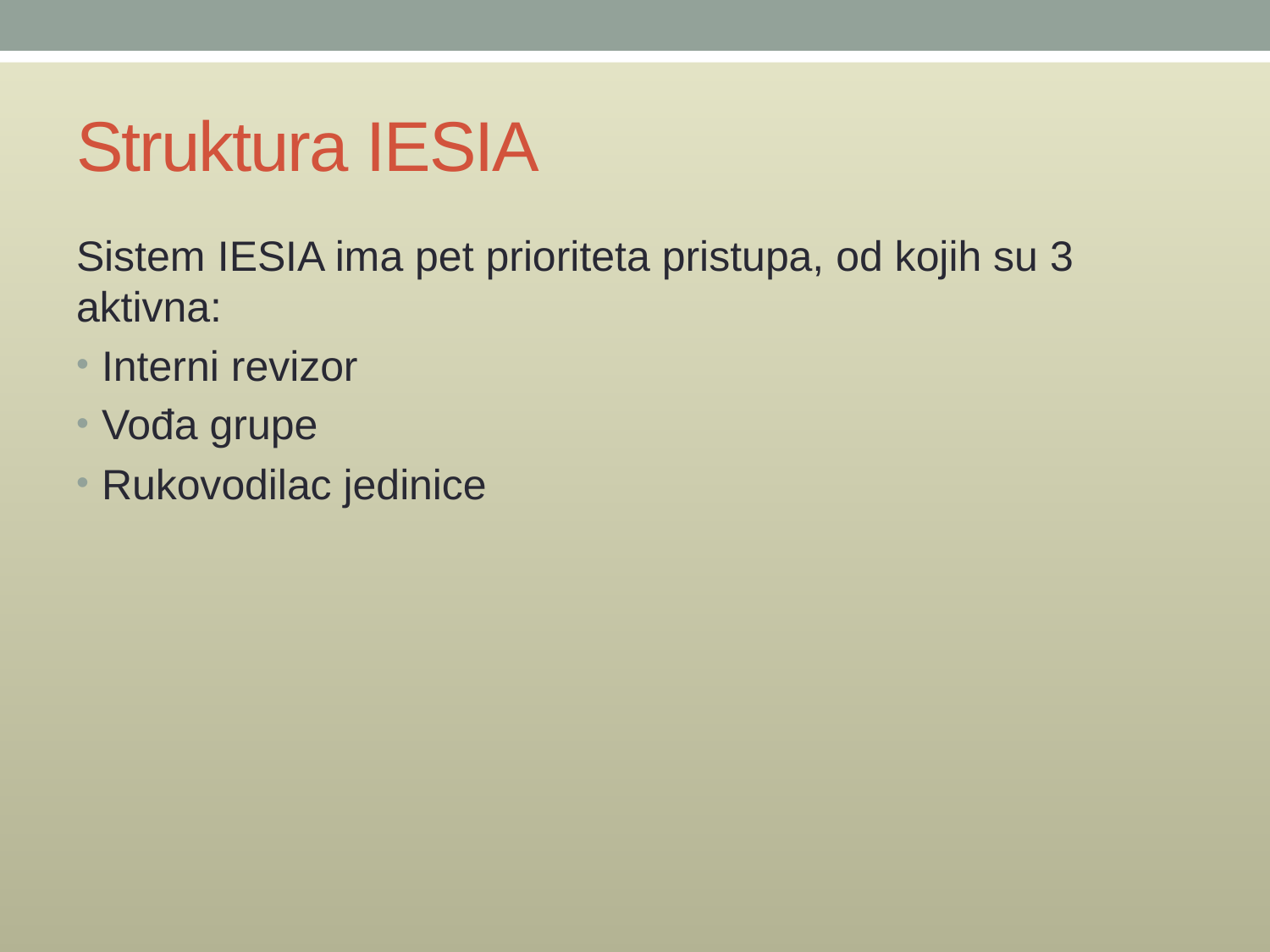

# Struktura IESIA
Sistem IESIA ima pet prioriteta pristupa, od kojih su 3 aktivna:
Interni revizor
Vođa grupe
Rukovodilac jedinice